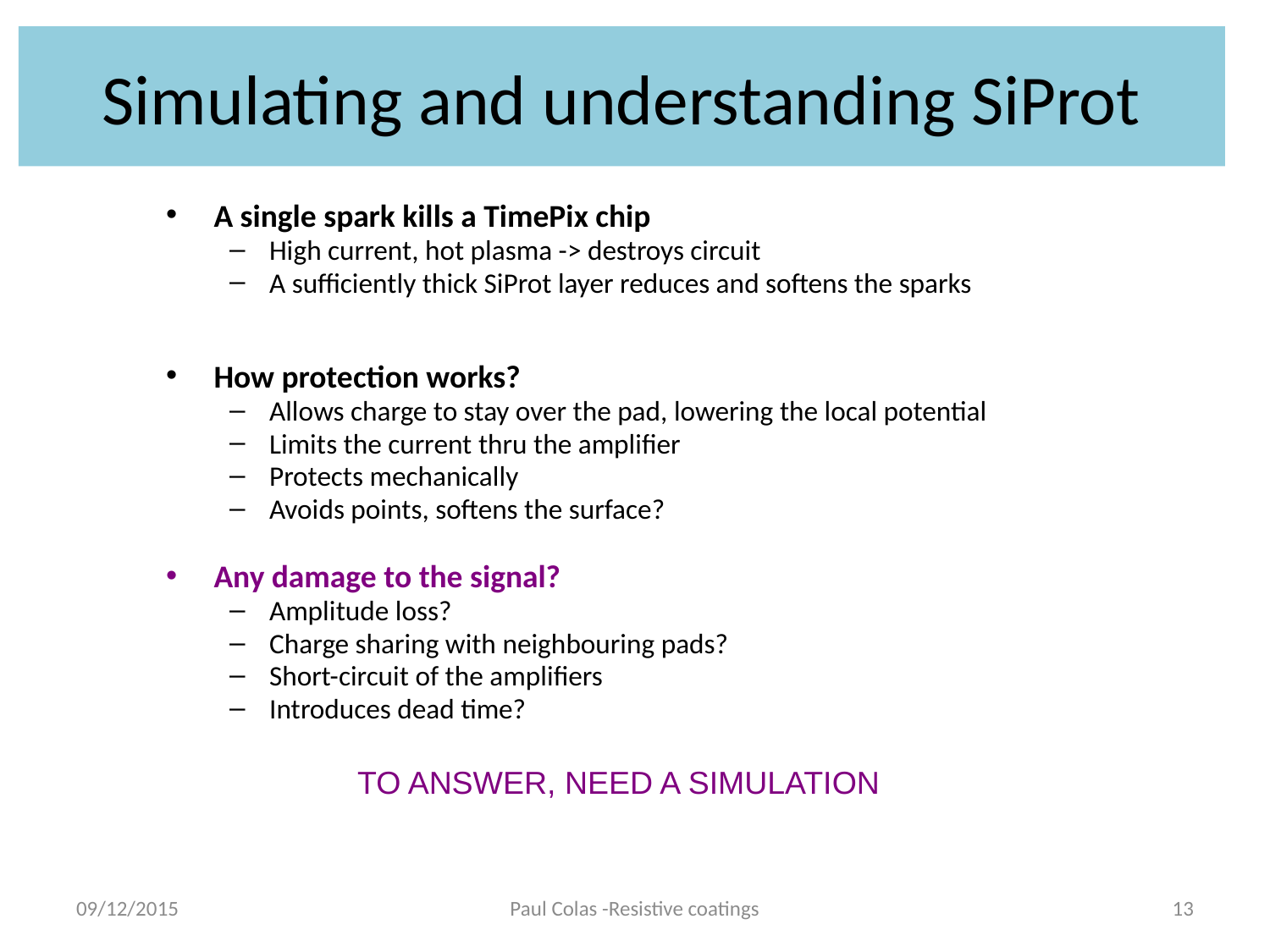

# Simulating and understanding SiProt
A single spark kills a TimePix chip
High current, hot plasma -> destroys circuit
A sufficiently thick SiProt layer reduces and softens the sparks

How protection works?
Allows charge to stay over the pad, lowering the local potential
Limits the current thru the amplifier
Protects mechanically
Avoids points, softens the surface?

Any damage to the signal?
Amplitude loss?
Charge sharing with neighbouring pads?
Short-circuit of the amplifiers
Introduces dead time?
TO ANSWER, NEED A SIMULATION
09/12/2015
Paul Colas -Resistive coatings
13